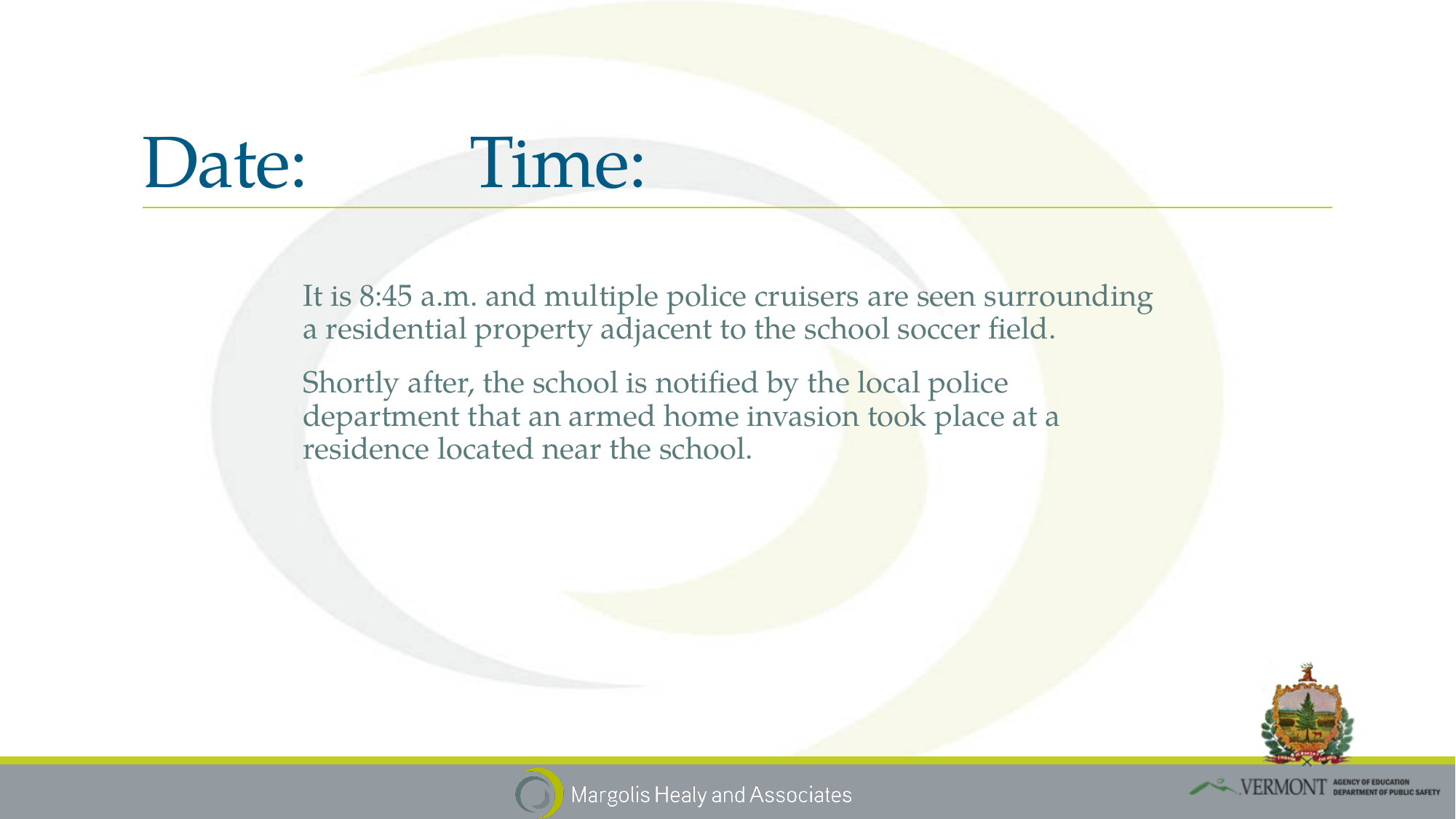

# Date:		Time:
It is 8:45 a.m. and multiple police cruisers are seen surrounding a residential property adjacent to the school soccer field.
Shortly after, the school is notified by the local police department that an armed home invasion took place at a residence located near the school.